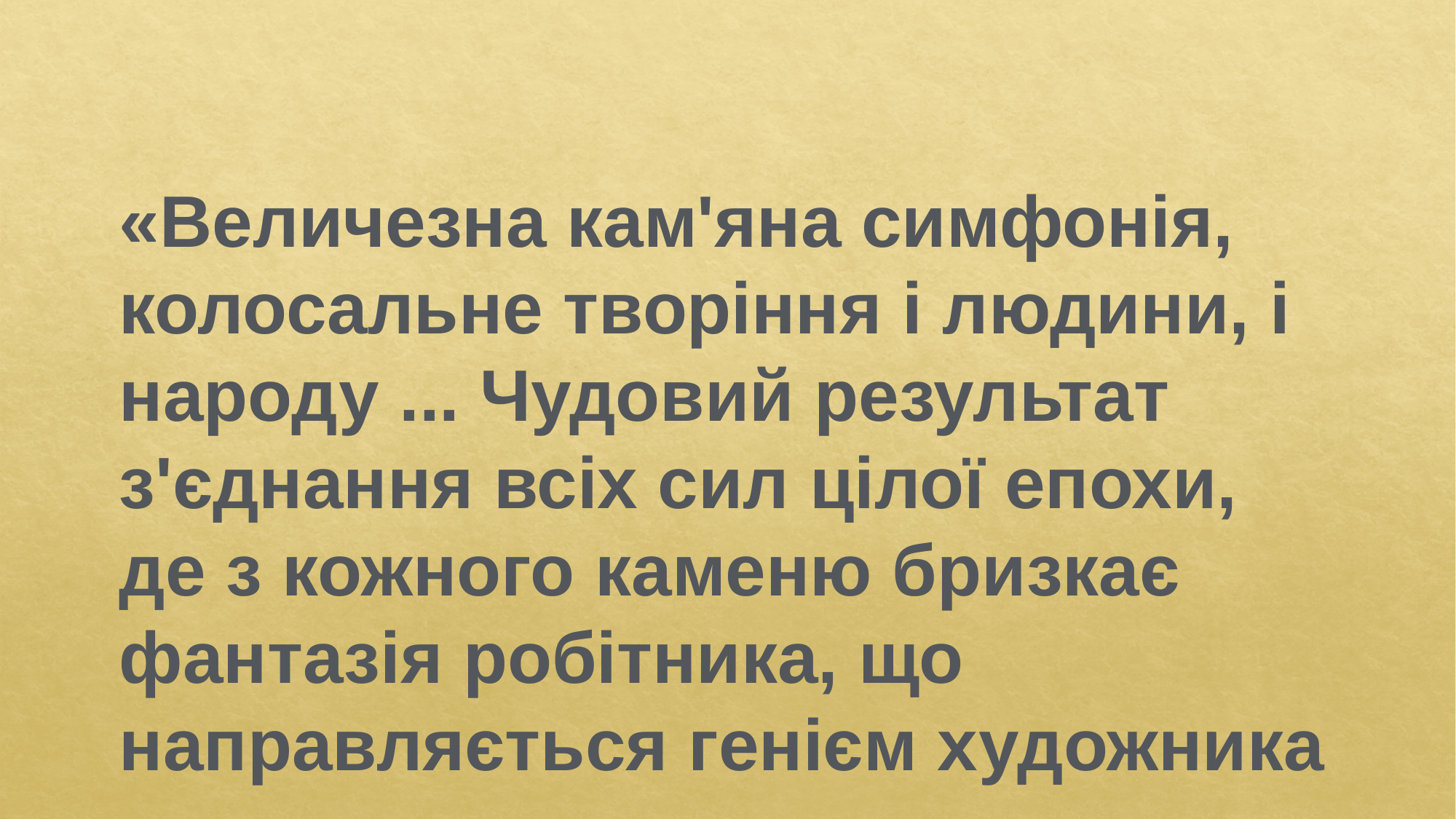

«Величезна кам'яна симфонія, колосальне творіння і людини, і народу ... Чудовий результат з'єднання всіх сил цілої епохи, де з кожного каменю бризкає фантазія робітника, що направляється генієм художника ...»
Віктор Гюго.